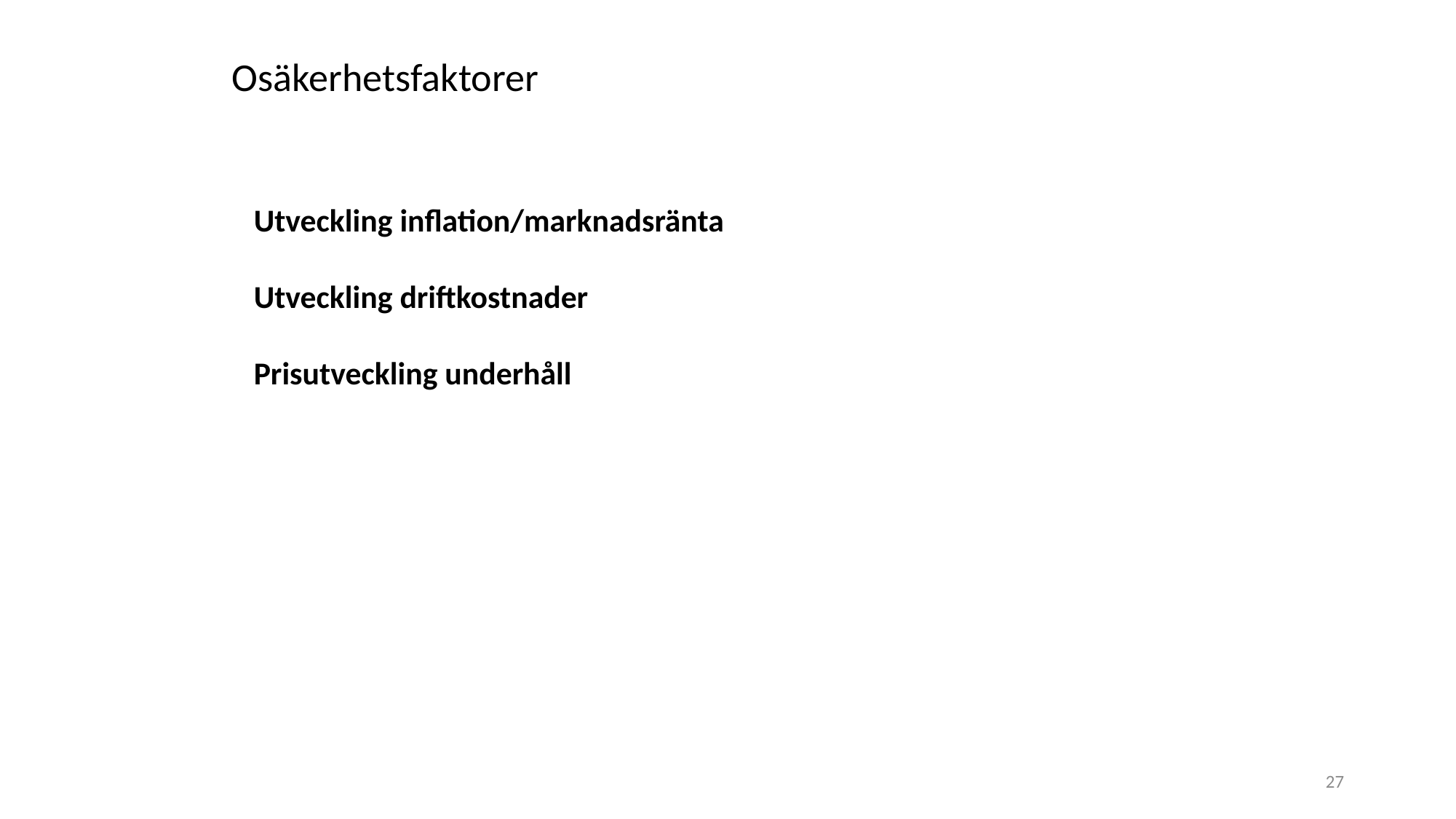

# Osäkerhetsfaktorer

Utveckling inflation/marknadsränta

Utveckling driftkostnader

Prisutveckling underhåll

27